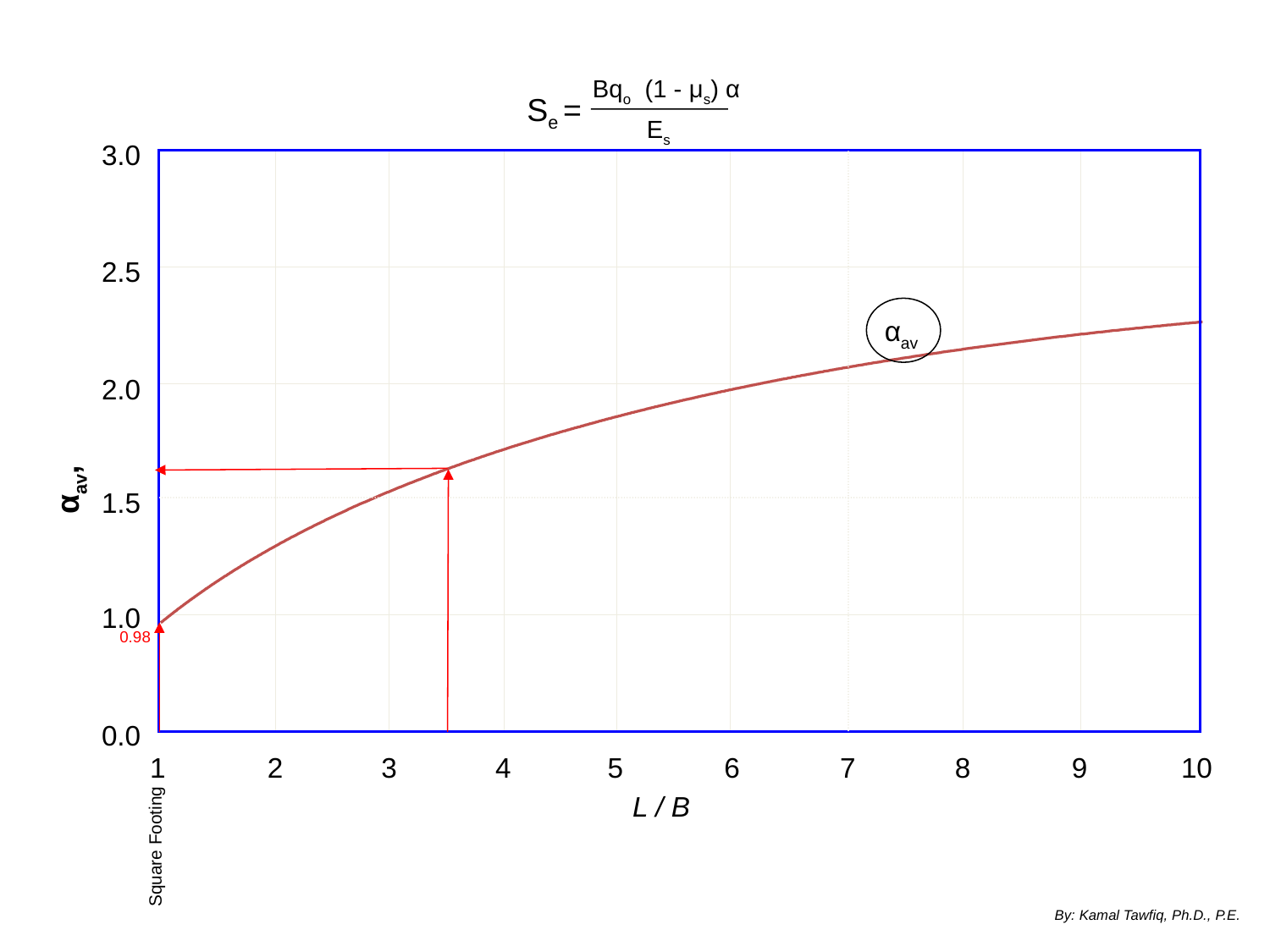

Bqo  (1 - μs) α
Se =

Es
3.0

2.5

αav

2.0

αav,

1.5

1.0

0.98
0.0
1
2
3
4
5
6
7
8
9
10
L / B
Square Footing
By: Kamal Tawfiq, Ph.D., P.E.